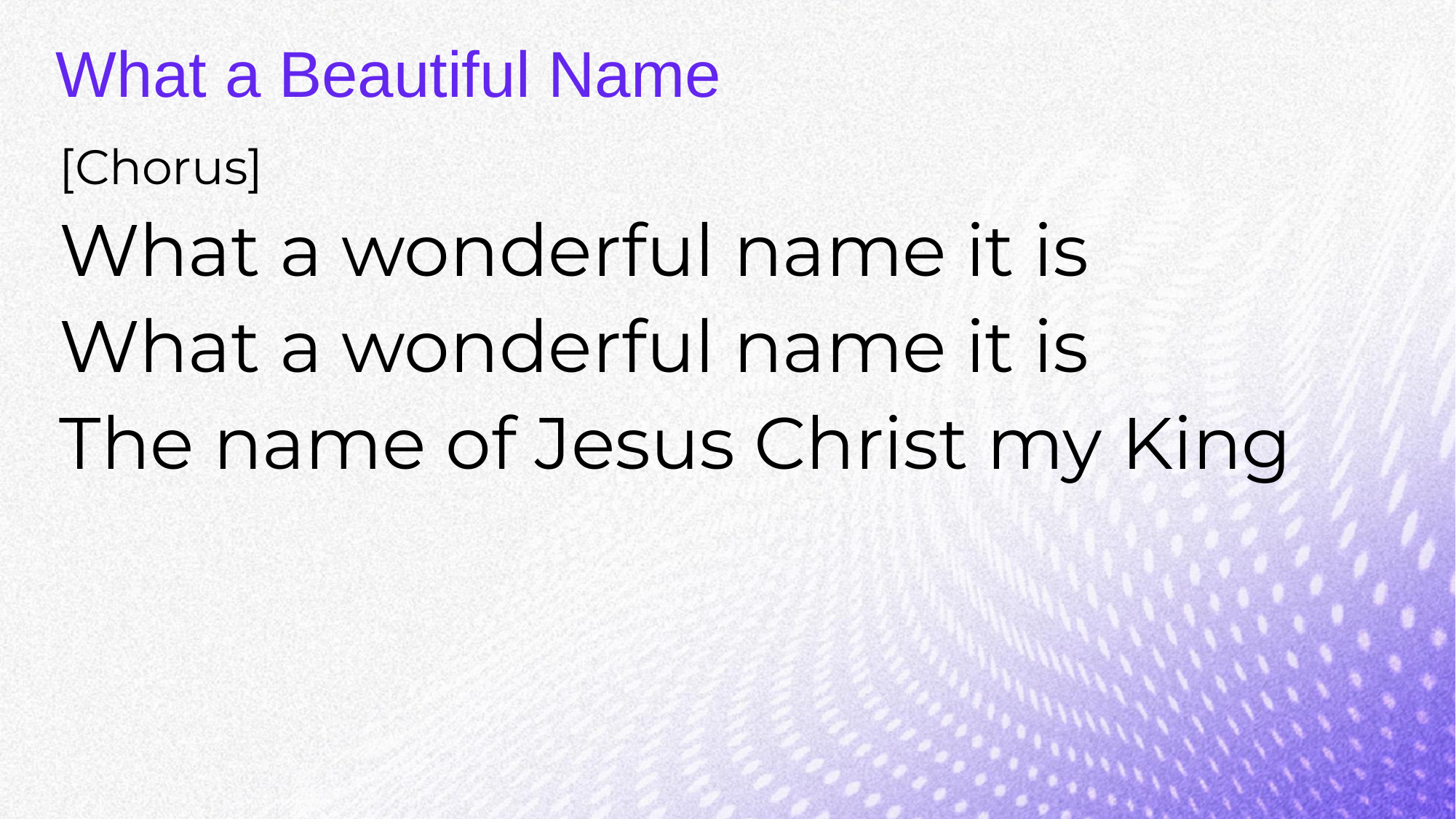

# What a Beautiful Name
[Chorus]
What a wonderful name it is
What a wonderful name it is
The name of Jesus Christ my King